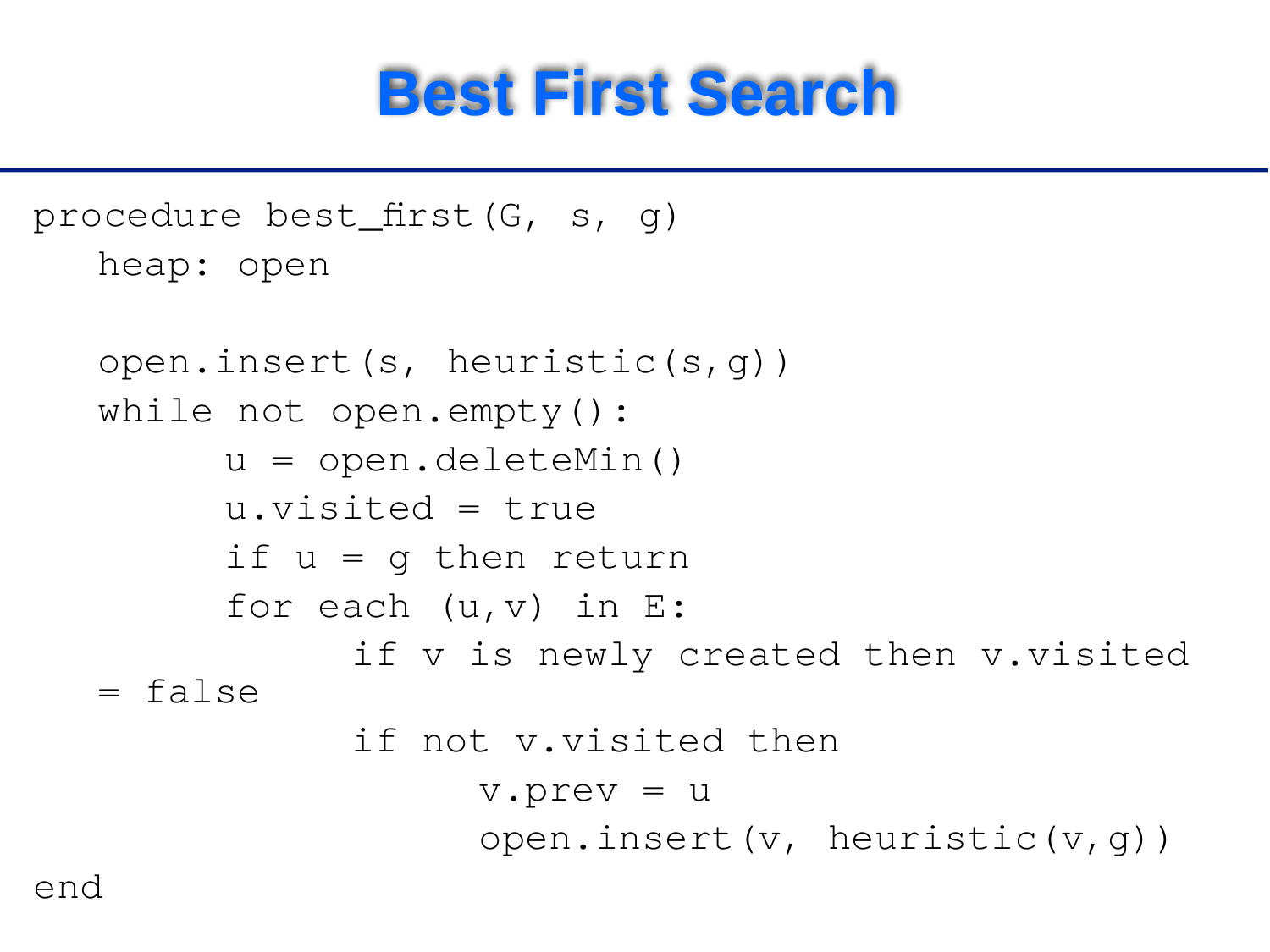

# Best First Search
procedure best_first(G, s, g)
	heap: open

	open.insert(s, heuristic(s,g))
	while not open.empty():
		u = open.deleteMin()
		u.visited = true
		if u = g then return
		for each (u,v) in E:
			if v is newly created then v.visited = false
			if not v.visited then
				v.prev = u
				open.insert(v, heuristic(v,g))
end